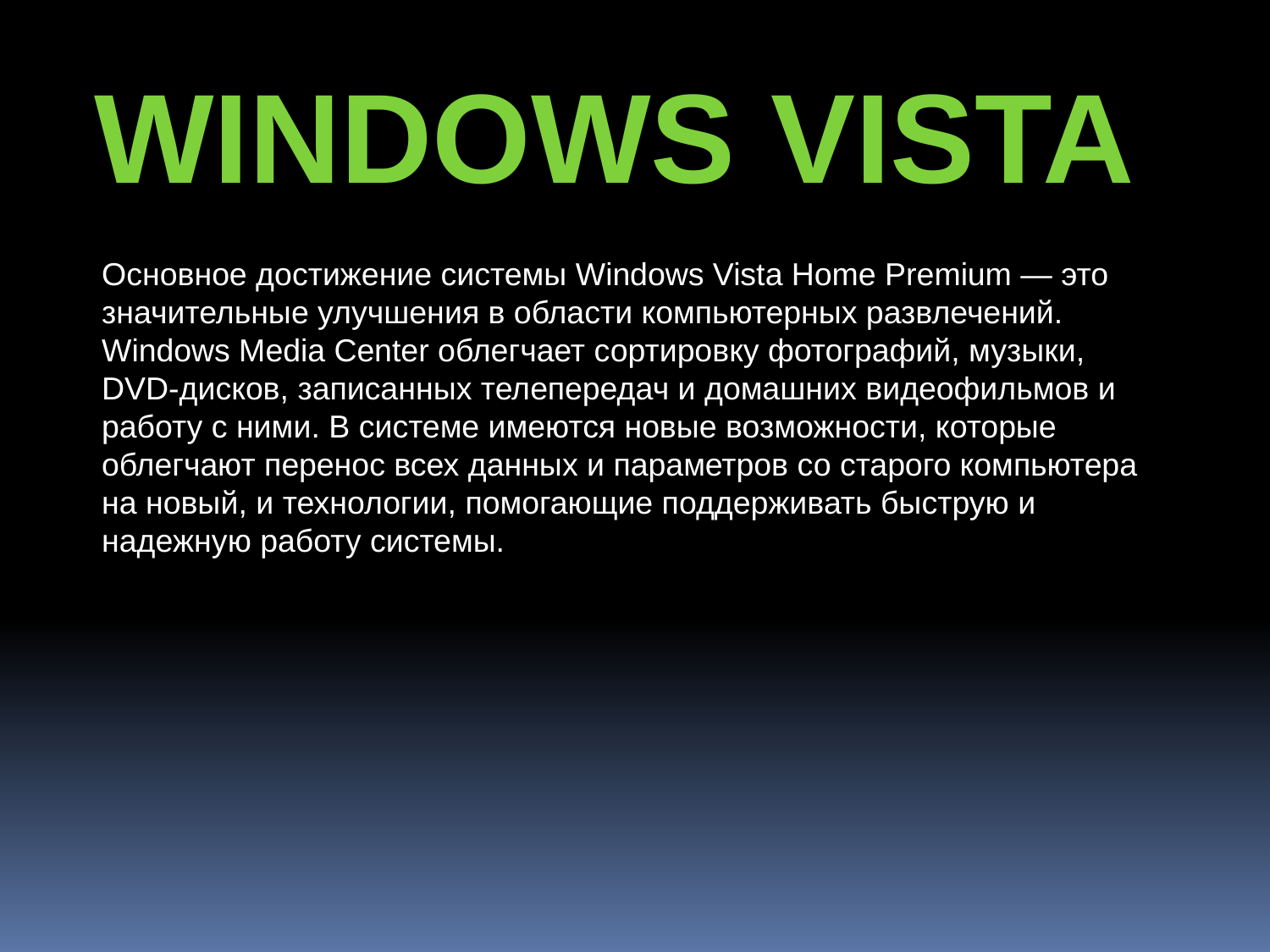

Windows Vista
Основное достижение системы Windows Vista Home Premium — это значительные улучшения в области компьютерных развлечений. Windows Media Center облегчает сортировку фотографий, музыки, DVD-дисков, записанных телепередач и домашних видеофильмов и работу с ними. В системе имеются новые возможности, которые облегчают перенос всех данных и параметров со старого компьютера на новый, и технологии, помогающие поддерживать быструю и надежную работу системы.